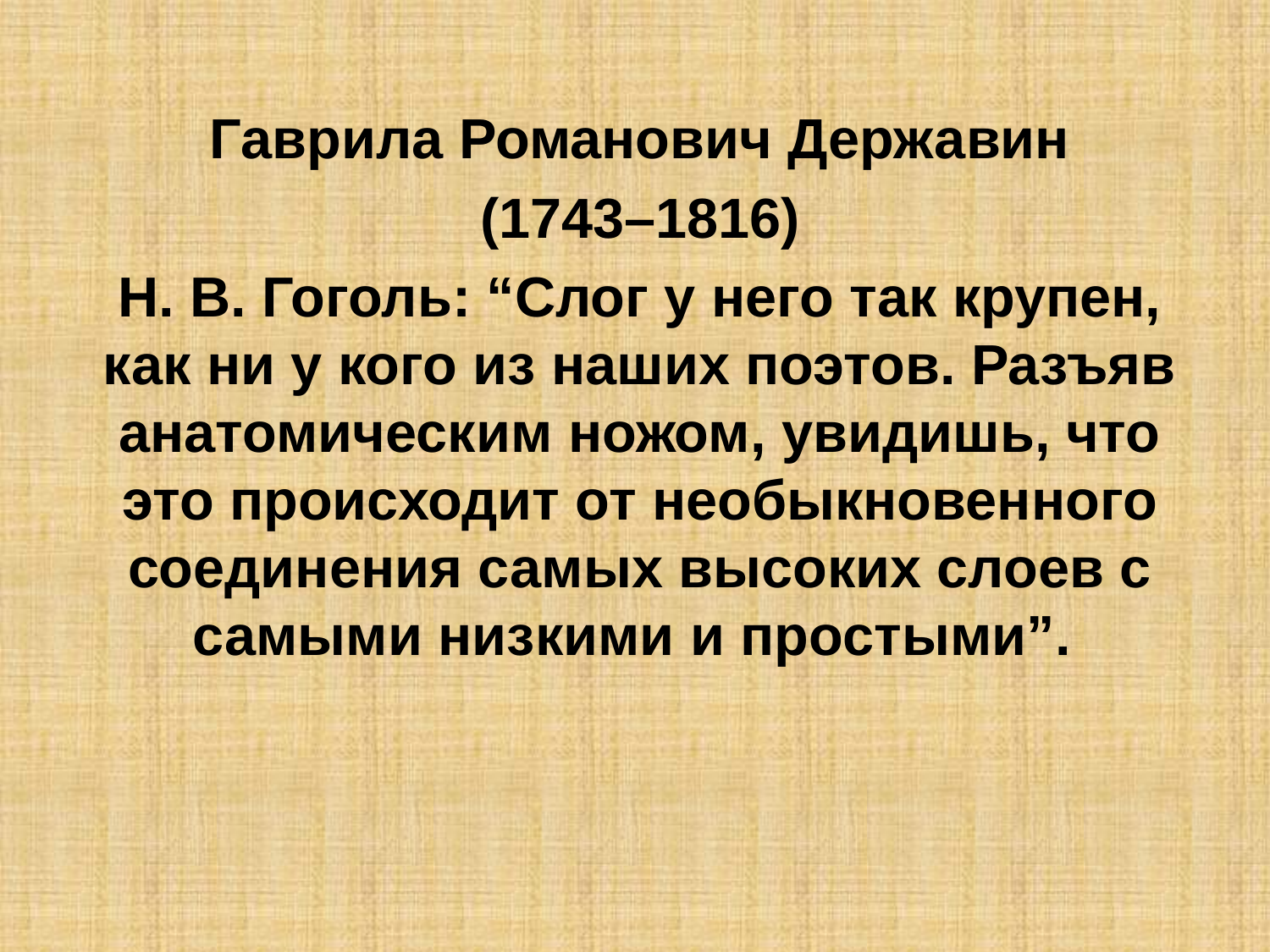

Гаврила Романович Державин
(1743–1816)
Н. В. Гоголь: “Слог у него так крупен, как ни у кого из наших поэтов. Разъяв анатомическим ножом, увидишь, что это происходит от необыкновенного соединения самых высоких слоев с самыми низкими и простыми”.